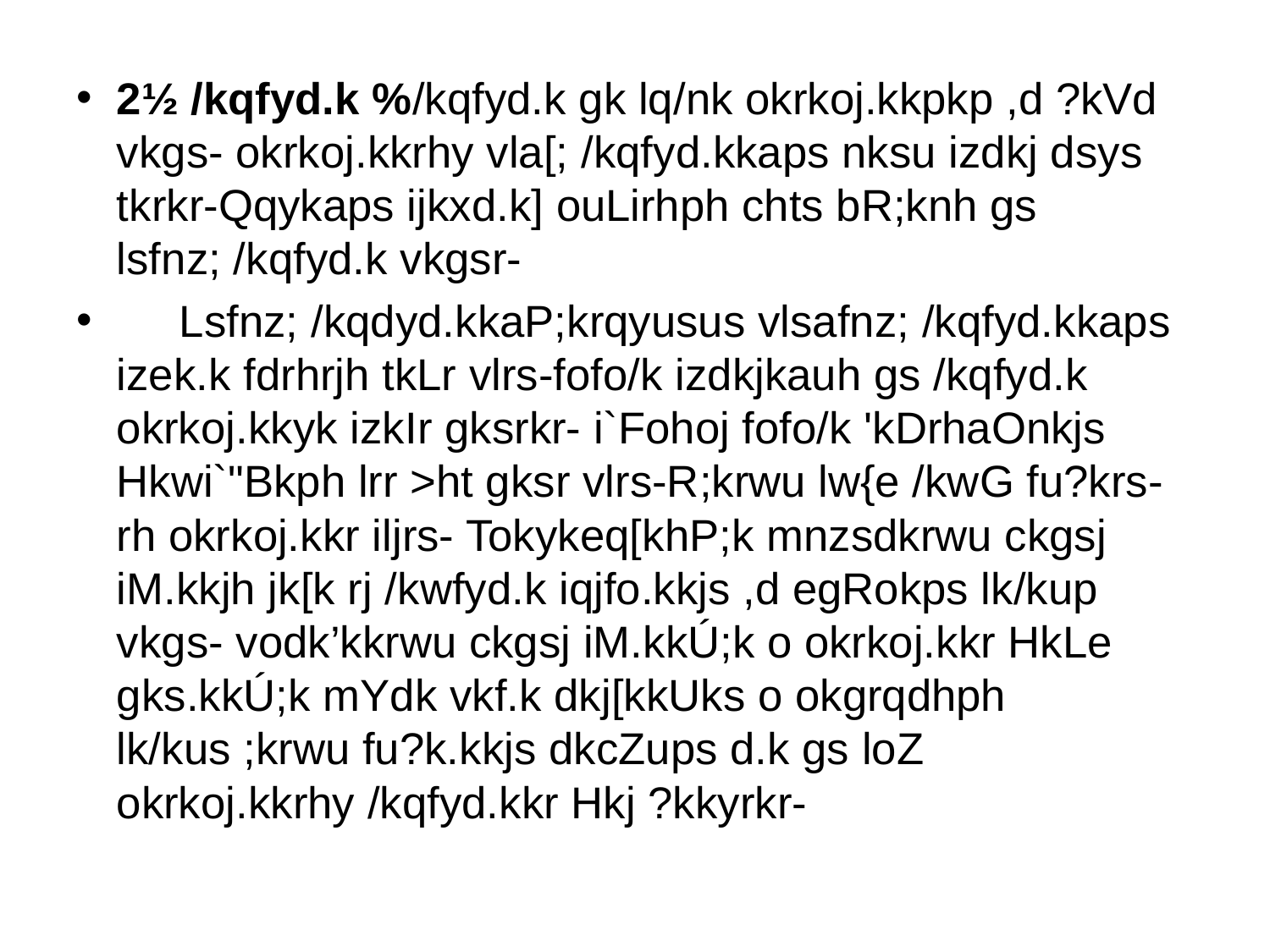

2½ /kqfyd.k %/kqfyd.k gk lq/nk okrkoj.kkpkp ,d ?kVd vkgs- okrkoj.kkrhy vla[; /kqfyd.kkaps nksu izdkj dsys tkrkr-Qqykaps ijkxd.k] ouLirhph chts bR;knh gs lsfnz; /kqfyd.k vkgsr-
     Lsfnz; /kqdyd.kkaP;krqyusus vlsafnz; /kqfyd.kkaps izek.k fdrhrjh tkLr vlrs-fofo/k izdkjkauh gs /kqfyd.k okrkoj.kkyk izkIr gksrkr- i`Fohoj fofo/k 'kDrhaOnkjs Hkwi`"Bkph lrr >ht gksr vlrs-R;krwu lw{e /kwG fu?krs- rh okrkoj.kkr iljrs- Tokykeq[khP;k mnzsdkrwu ckgsj iM.kkjh jk[k rj /kwfyd.k iqjfo.kkjs ,d egRokps lk/kup vkgs- vodk’kkrwu ckgsj iM.kkÚ;k o okrkoj.kkr HkLe gks.kkÚ;k mYdk vkf.k dkj[kkUks o okgrqdhph lk/kus ;krwu fu?k.kkjs dkcZups d.k gs loZ okrkoj.kkrhy /kqfyd.kkr Hkj ?kkyrkr-